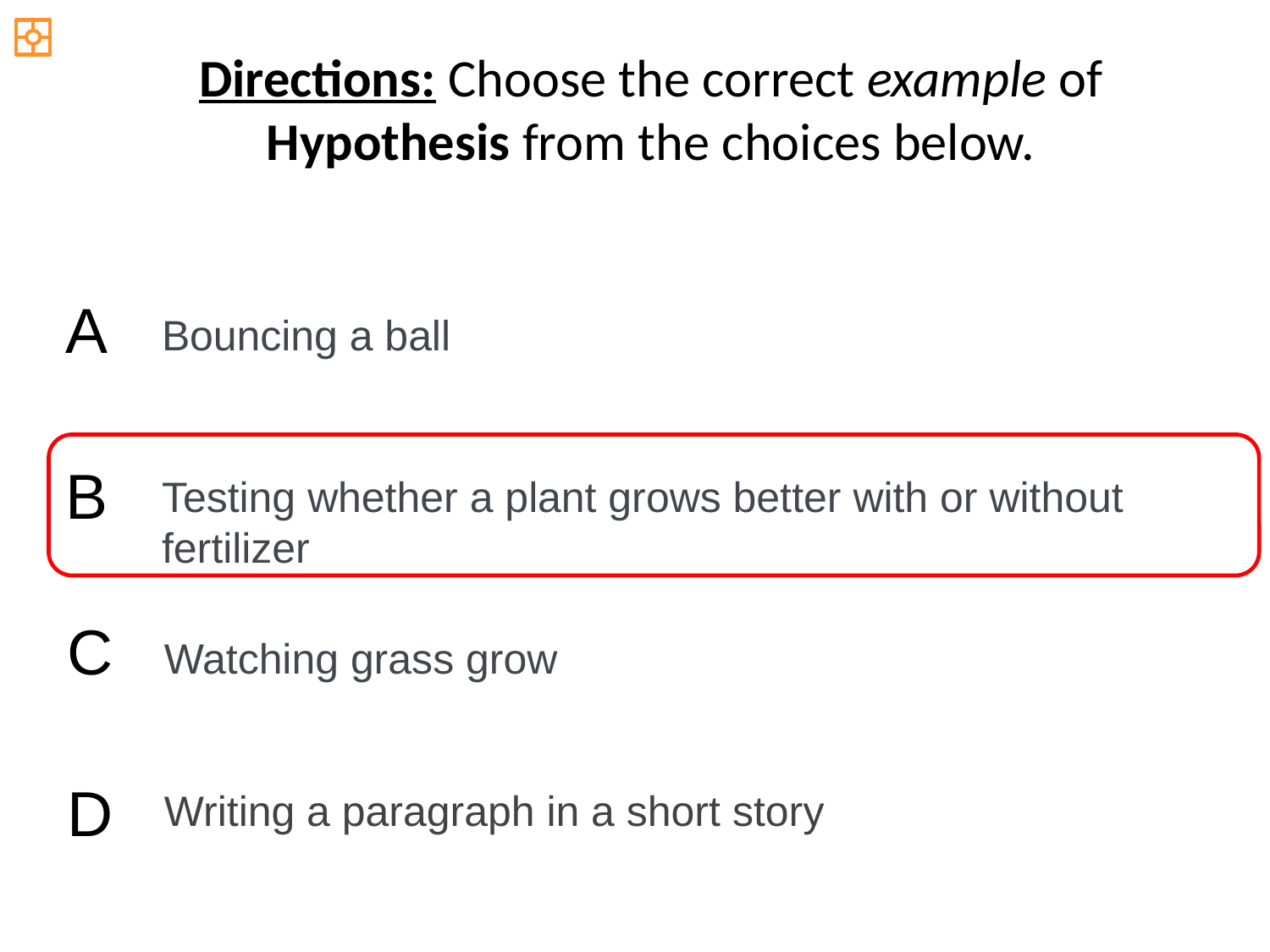

Directions: Choose the correct example of
Hypothesis from the choices below.
A

Bouncing a ball

B
Testing whether a plant grows better with or without fertilizer
C
Watching grass grow
D
Writing a paragraph in a short story